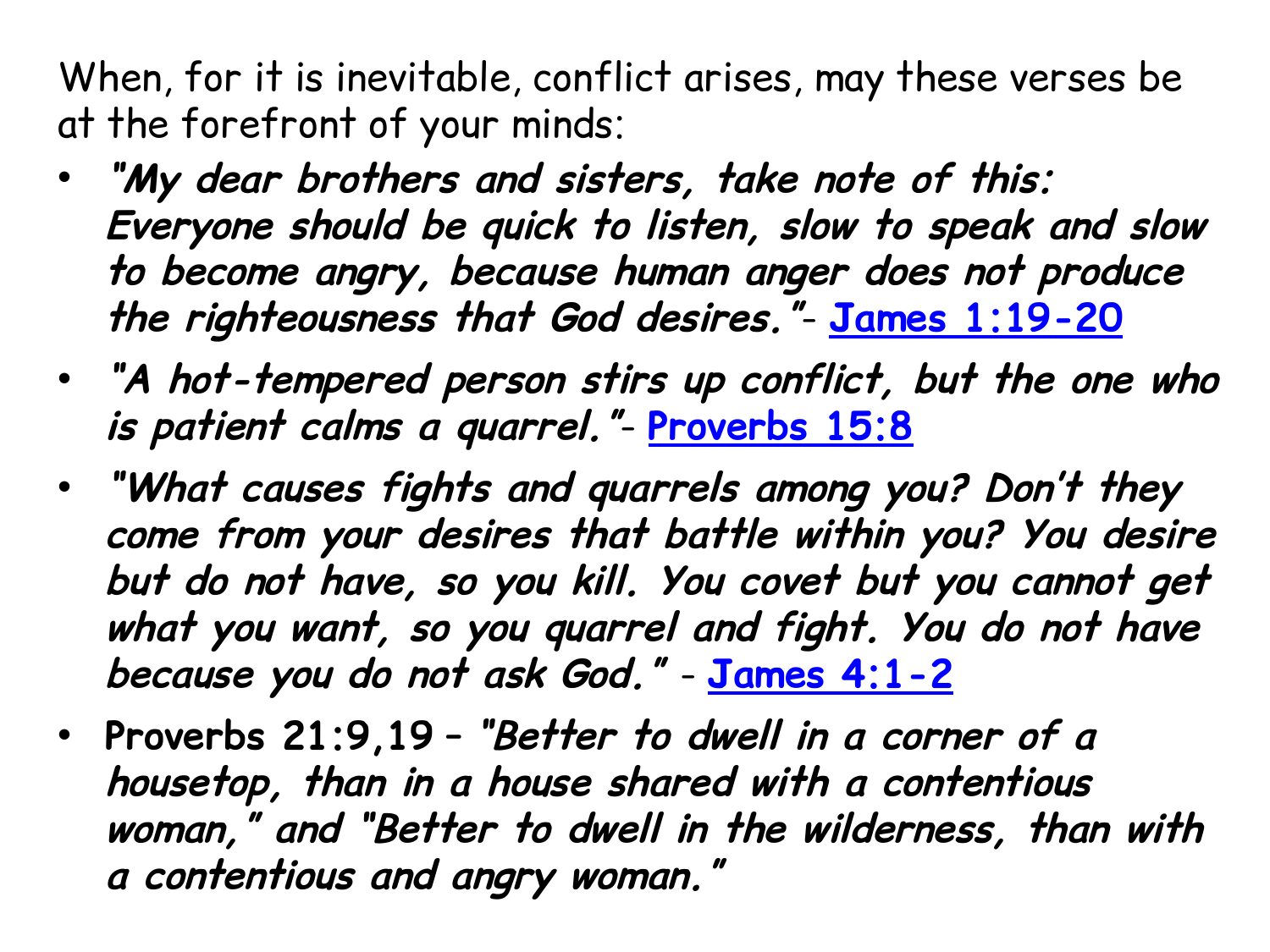

When, for it is inevitable, conflict arises, may these verses be at the forefront of your minds:
“My dear brothers and sisters, take note of this: Everyone should be quick to listen, slow to speak and slow to become angry, because human anger does not produce the righteousness that God desires.”- James 1:19-20
“A hot-tempered person stirs up conflict, but the one who is patient calms a quarrel.”- Proverbs 15:8
“What causes fights and quarrels among you? Don’t they come from your desires that battle within you? You desire but do not have, so you kill. You covet but you cannot get what you want, so you quarrel and fight. You do not have because you do not ask God.” - James 4:1-2
Proverbs 21:9,19 – “Better to dwell in a corner of a housetop, than in a house shared with a contentious woman,” and “Better to dwell in the wilderness, than with a contentious and angry woman.”